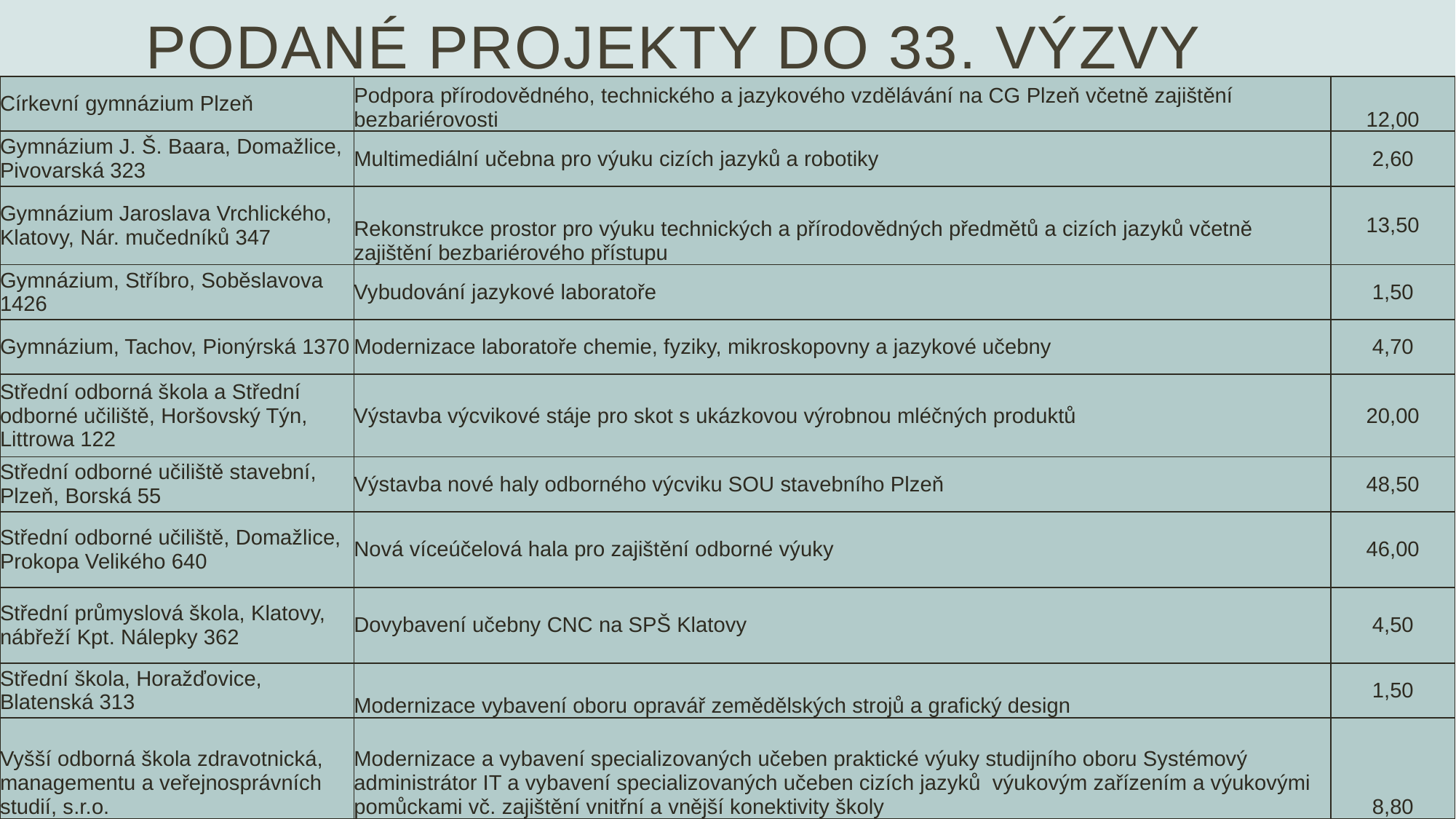

# podané projekty do 33. výzvy
| Církevní gymnázium Plzeň | Podpora přírodovědného, technického a jazykového vzdělávání na CG Plzeň včetně zajištění bezbariérovosti | 12,00 |
| --- | --- | --- |
| Gymnázium J. Š. Baara, Domažlice, Pivovarská 323 | Multimediální učebna pro výuku cizích jazyků a robotiky | 2,60 |
| Gymnázium Jaroslava Vrchlického, Klatovy, Nár. mučedníků 347 | Rekonstrukce prostor pro výuku technických a přírodovědných předmětů a cizích jazyků včetně zajištění bezbariérového přístupu | 13,50 |
| Gymnázium, Stříbro, Soběslavova 1426 | Vybudování jazykové laboratoře | 1,50 |
| Gymnázium, Tachov, Pionýrská 1370 | Modernizace laboratoře chemie, fyziky, mikroskopovny a jazykové učebny | 4,70 |
| Střední odborná škola a Střední odborné učiliště, Horšovský Týn, Littrowa 122 | Výstavba výcvikové stáje pro skot s ukázkovou výrobnou mléčných produktů | 20,00 |
| Střední odborné učiliště stavební, Plzeň, Borská 55 | Výstavba nové haly odborného výcviku SOU stavebního Plzeň | 48,50 |
| Střední odborné učiliště, Domažlice, Prokopa Velikého 640 | Nová víceúčelová hala pro zajištění odborné výuky | 46,00 |
| Střední průmyslová škola, Klatovy, nábřeží Kpt. Nálepky 362 | Dovybavení učebny CNC na SPŠ Klatovy | 4,50 |
| Střední škola, Horažďovice, Blatenská 313 | Modernizace vybavení oboru opravář zemědělských strojů a grafický design | 1,50 |
| Vyšší odborná škola zdravotnická, managementu a veřejnosprávních studií, s.r.o. | Modernizace a vybavení specializovaných učeben praktické výuky studijního oboru Systémový administrátor IT a vybavení specializovaných učeben cizích jazyků výukovým zařízením a výukovými pomůckami vč. zajištění vnitřní a vnější konektivity školy | 8,80 |